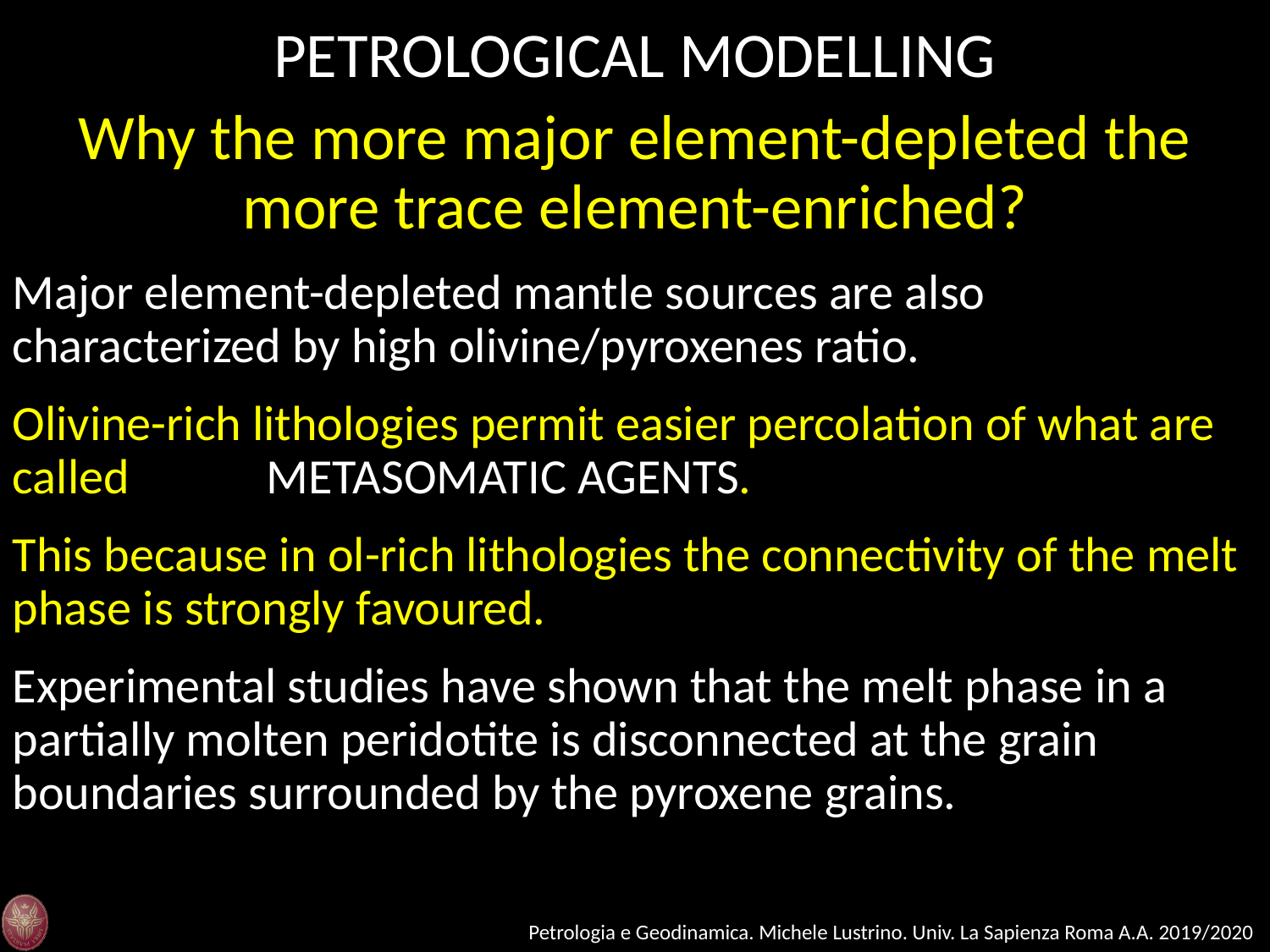

PETROLOGICAL MODELLING
Why the more major element-depleted the more trace element-enriched?
Major element-depleted mantle sources are also characterized by high olivine/pyroxenes ratio.
Olivine-rich lithologies permit easier percolation of what are called 	METASOMATIC AGENTS.
This because in ol-rich lithologies the connectivity of the melt phase is strongly favoured.
Experimental studies have shown that the melt phase in a partially molten peridotite is disconnected at the grain boundaries surrounded by the pyroxene grains.